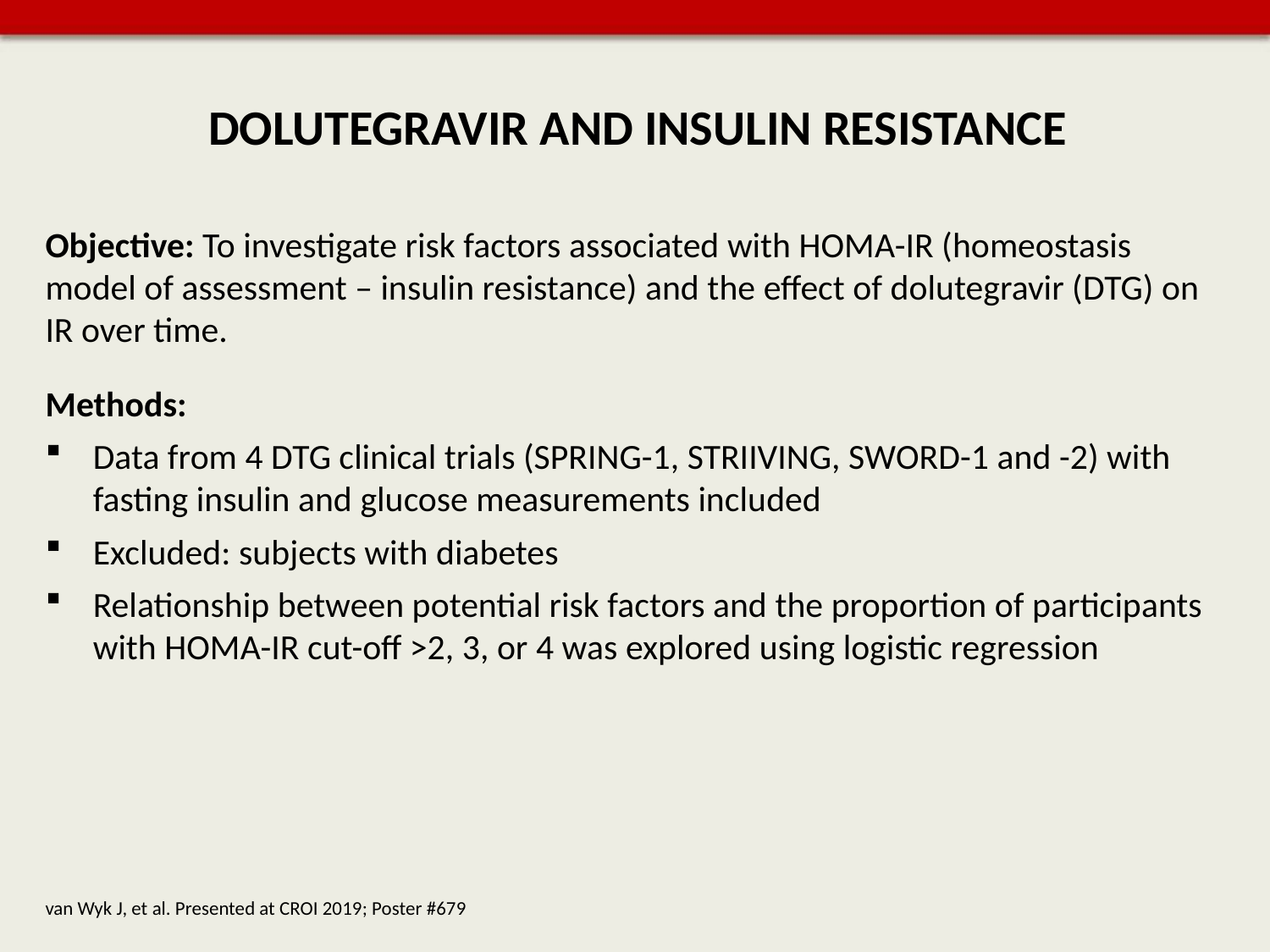

# DOLUTEGRAVIR AND INSULIN RESISTANCE
Objective: To investigate risk factors associated with HOMA-IR (homeostasis model of assessment – insulin resistance) and the effect of dolutegravir (DTG) on IR over time.
Methods:
Data from 4 DTG clinical trials (SPRING-1, STRIIVING, SWORD-1 and -2) with fasting insulin and glucose measurements included
Excluded: subjects with diabetes
Relationship between potential risk factors and the proportion of participants with HOMA-IR cut-off >2, 3, or 4 was explored using logistic regression

van Wyk J, et al. Presented at CROI 2019; Poster #679